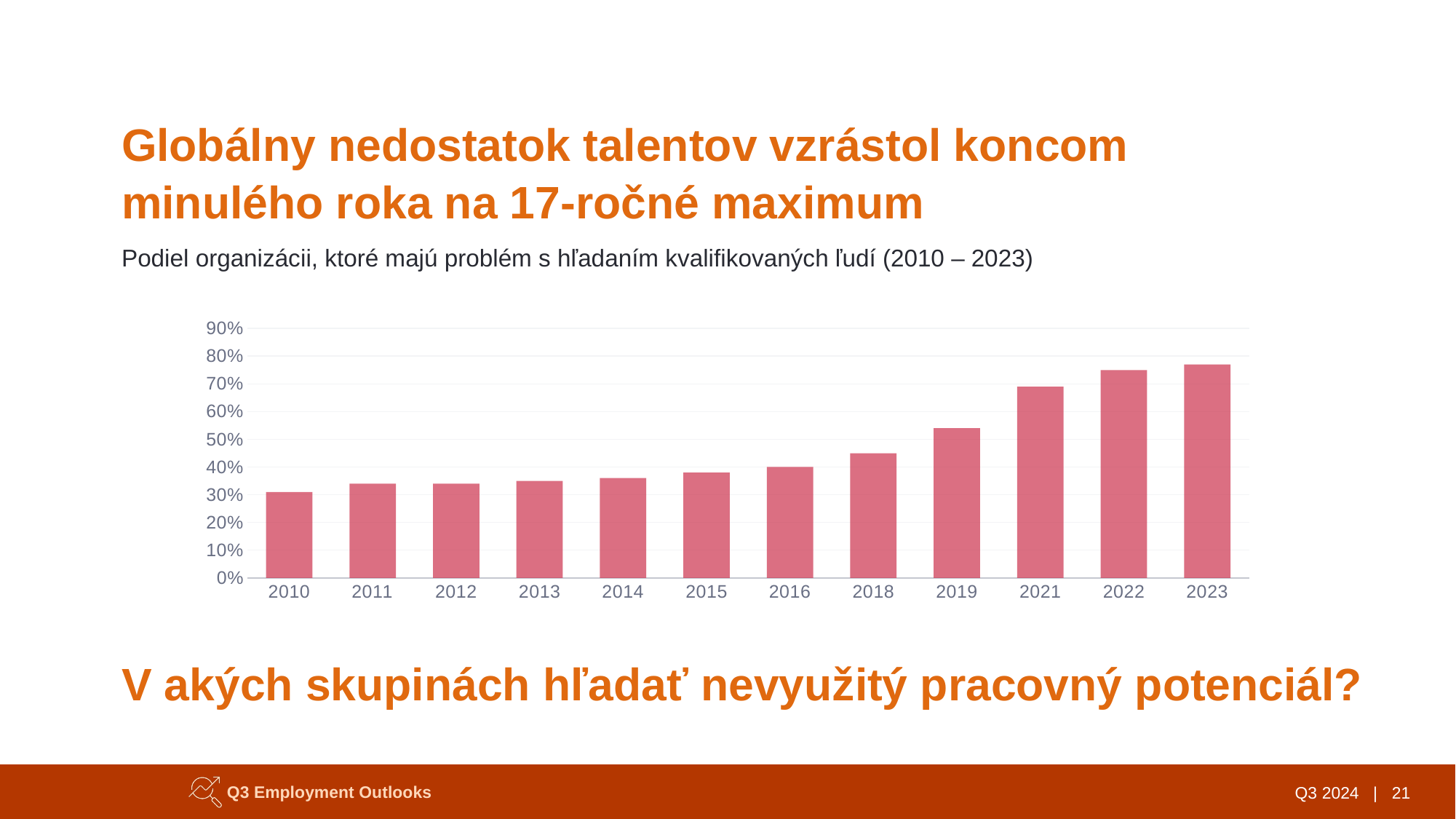

# Globálny nedostatok talentov vzrástol koncom minulého roka na 17-ročné maximum
Podiel organizácii, ktoré majú problém s hľadaním kvalifikovaných ľudí (2010 – 2023)

### Chart

| Category | Stĺpec1 |
|---|---|
| 2010 | 0.31 |
| 2011 | 0.34 |
| 2012 | 0.34 |
| 2013 | 0.35 |
| 2014 | 0.36 |
| 2015 | 0.38 |
| 2016 | 0.4 |
| 2018 | 0.45 |
| 2019 | 0.54 |
| 2021 | 0.69 |
| 2022 | 0.75 |
| 2023 | 0.77 |
V akých skupinách hľadať nevyužitý pracovný potenciál?